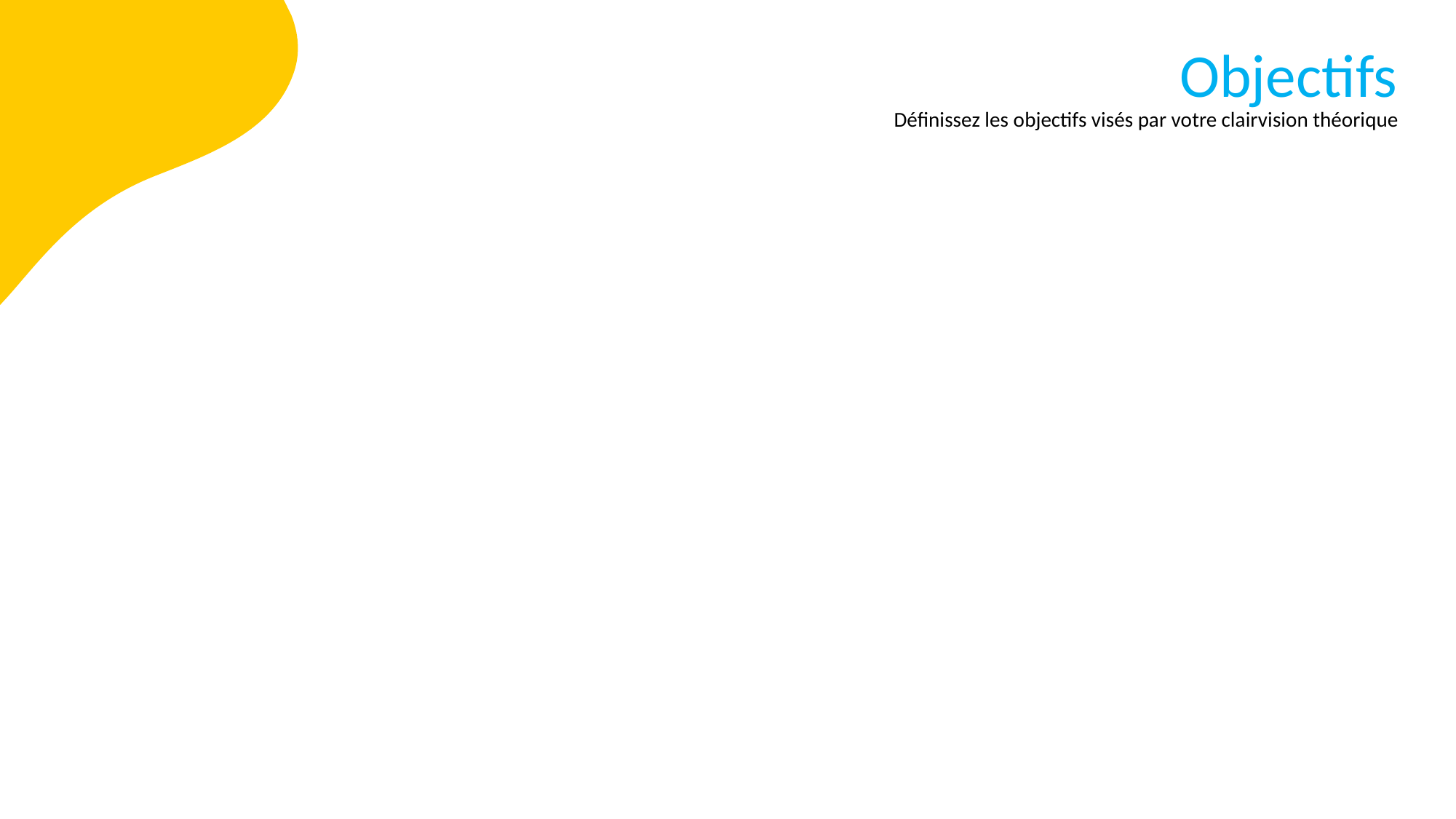

Objectifs

Définissez les objectifs visés par votre clairvision théorique